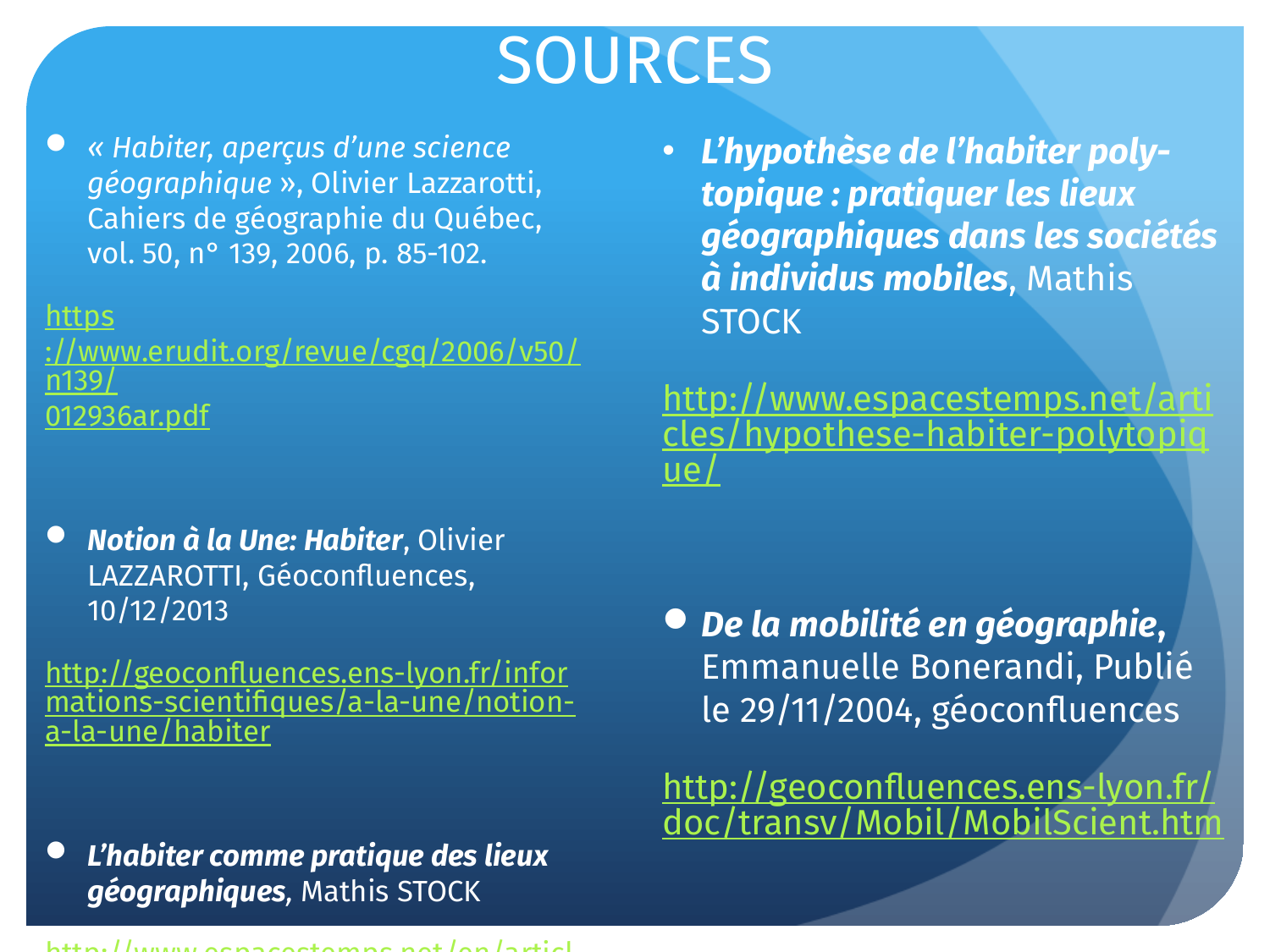

# SOURCES
« Habiter, aperçus d’une science géographique », Olivier Lazzarotti, Cahiers de géographie du Québec, vol. 50, n° 139, 2006, p. 85-102.
https://www.erudit.org/revue/cgq/2006/v50/n139/012936ar.pdf

Notion à la Une: Habiter, Olivier LAZZAROTTI, Géoconfluences, 10/12/2013
http://geoconfluences.ens-lyon.fr/informations-scientifiques/a-la-une/notion-a-la-une/habiter

L’habiter comme pratique des lieux géographiques, Mathis STOCK
http://www.espacestemps.net/en/articles/lrsquohabiter-comme-pratique-des-lieux-geographiques-en/

L’hypothèse de l’habiter poly-topique : pratiquer les lieux géographiques dans les sociétés à individus mobiles, Mathis STOCK
http://www.espacestemps.net/articles/hypothese-habiter-polytopique/

De la mobilité en géographie, Emmanuelle Bonerandi, Publié le 29/11/2004, géoconfluences
http://geoconfluences.ens-lyon.fr/doc/transv/Mobil/MobilScient.htm